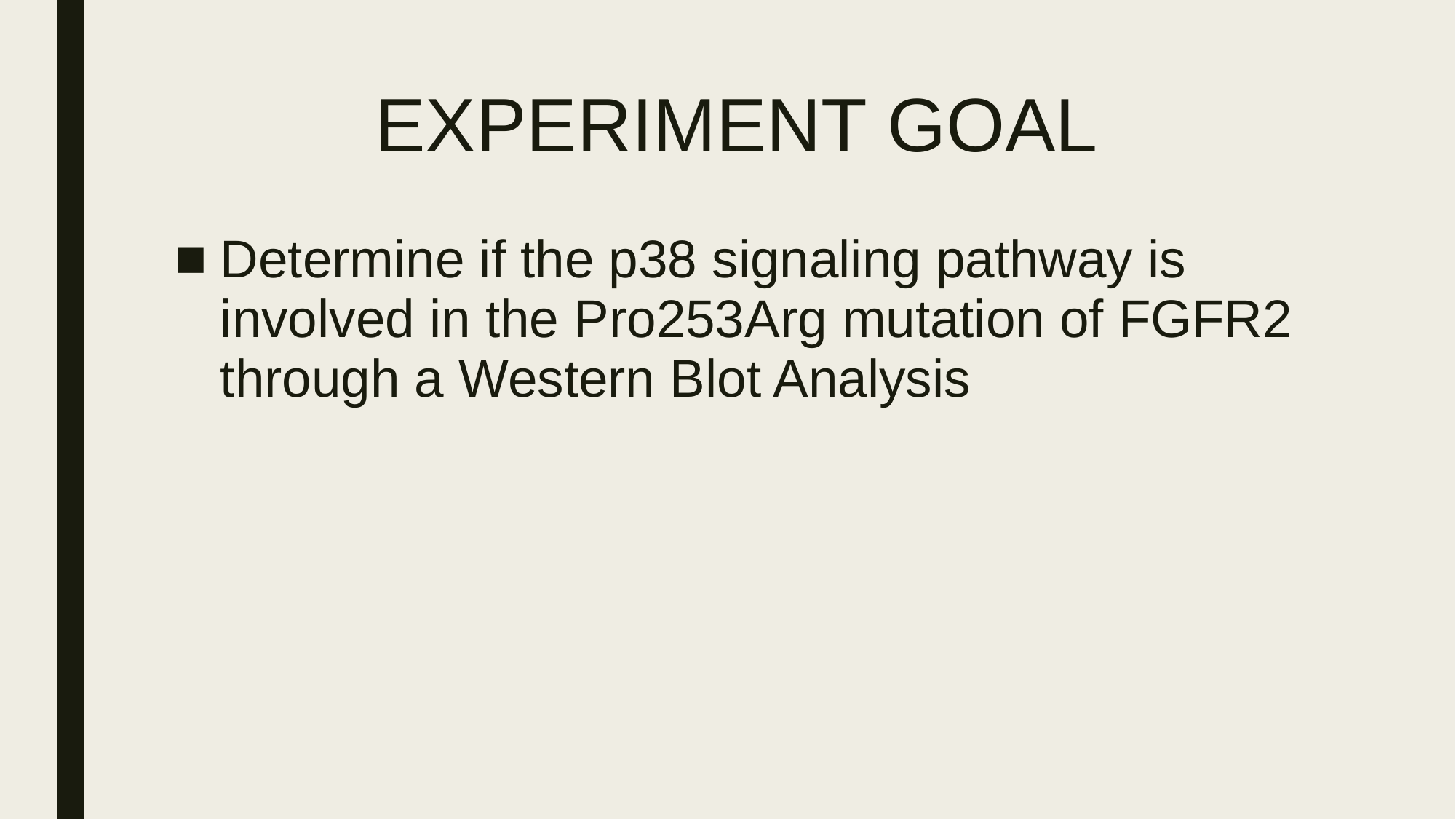

# EXPERIMENT GOAL
Determine if the p38 signaling pathway is involved in the Pro253Arg mutation of FGFR2 through a Western Blot Analysis